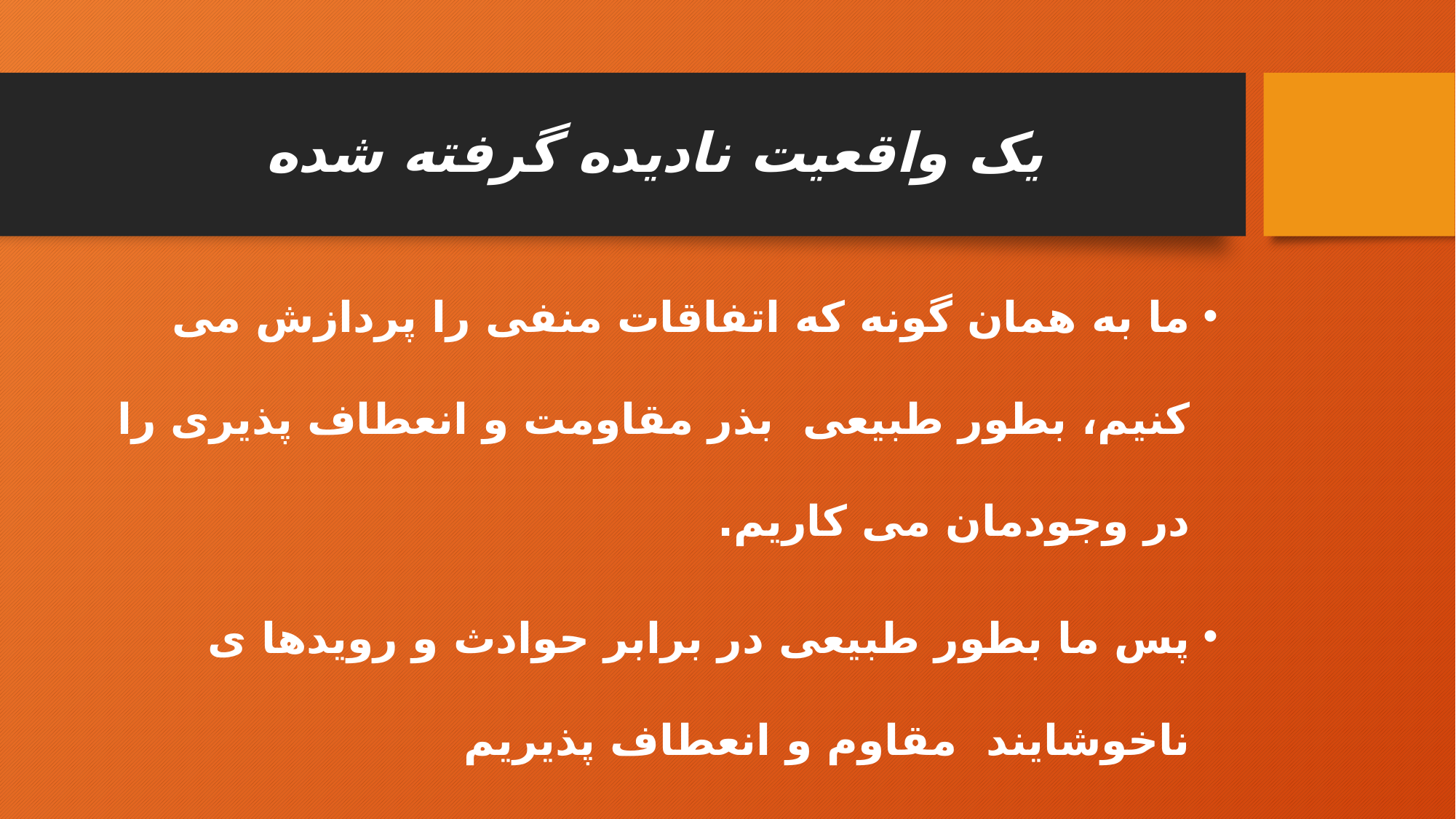

# یک واقعیت نادیده گرفته شده
ما به همان گونه که اتفاقات منفی را پردازش می کنیم، بطور طبیعی  بذر مقاومت و انعطاف پذیری را در وجودمان می کاریم.
پس ما بطور طبیعی در برابر حوادث و رویدها ی ناخوشایند  مقاوم و انعطاف پذیریم